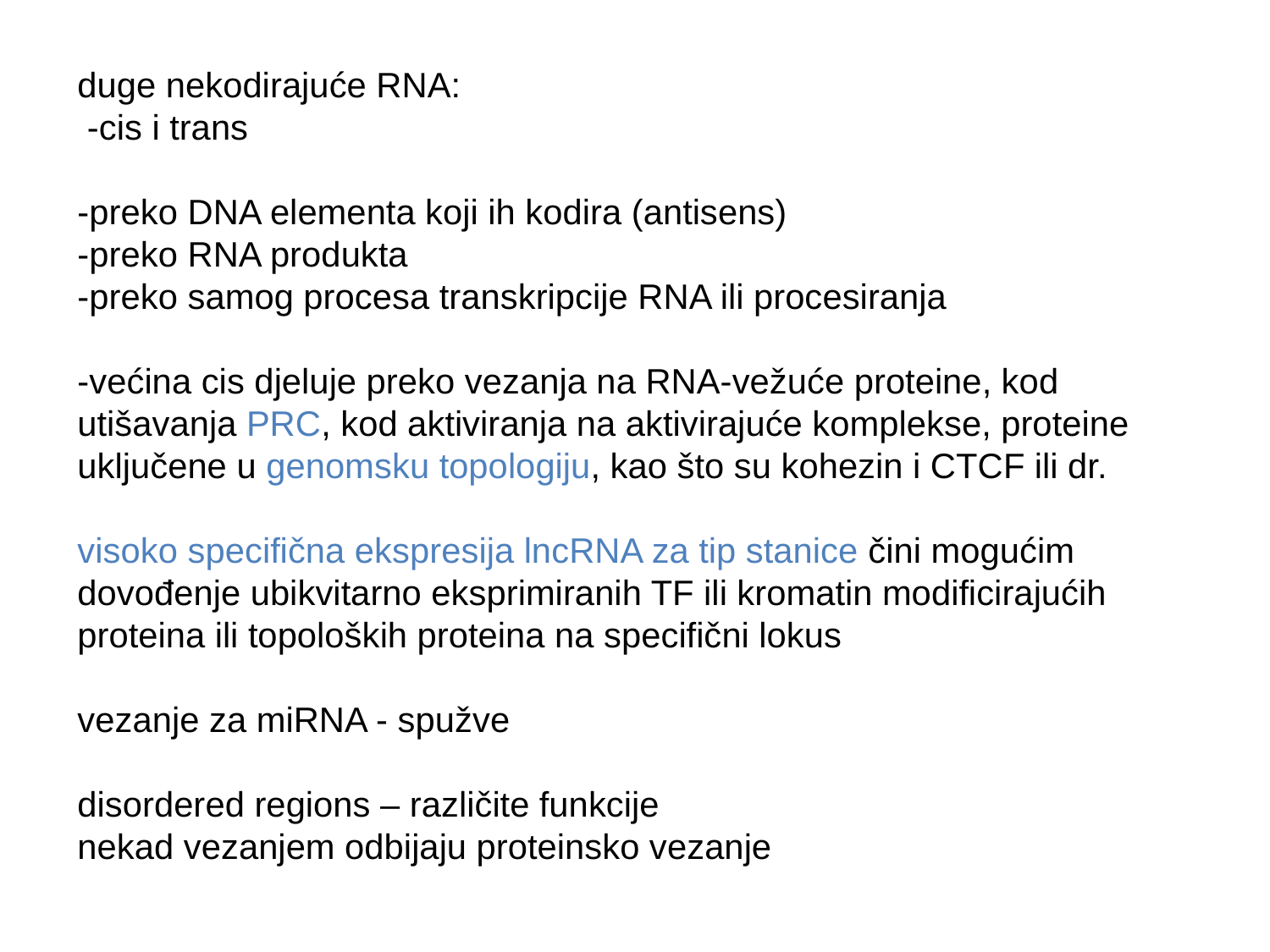

duge nekodirajuće RNA:
 -cis i trans

-preko DNA elementa koji ih kodira (antisens)
-preko RNA produkta
-preko samog procesa transkripcije RNA ili procesiranja

-većina cis djeluje preko vezanja na RNA-vežuće proteine, kod utišavanja PRC, kod aktiviranja na aktivirajuće komplekse, proteine uključene u genomsku topologiju, kao što su kohezin i CTCF ili dr.

visoko specifična ekspresija lncRNA za tip stanice čini mogućim dovođenje ubikvitarno eksprimiranih TF ili kromatin modificirajućih proteina ili topoloških proteina na specifični lokus

vezanje za miRNA - spužve

disordered regions – različite funkcije
nekad vezanjem odbijaju proteinsko vezanje